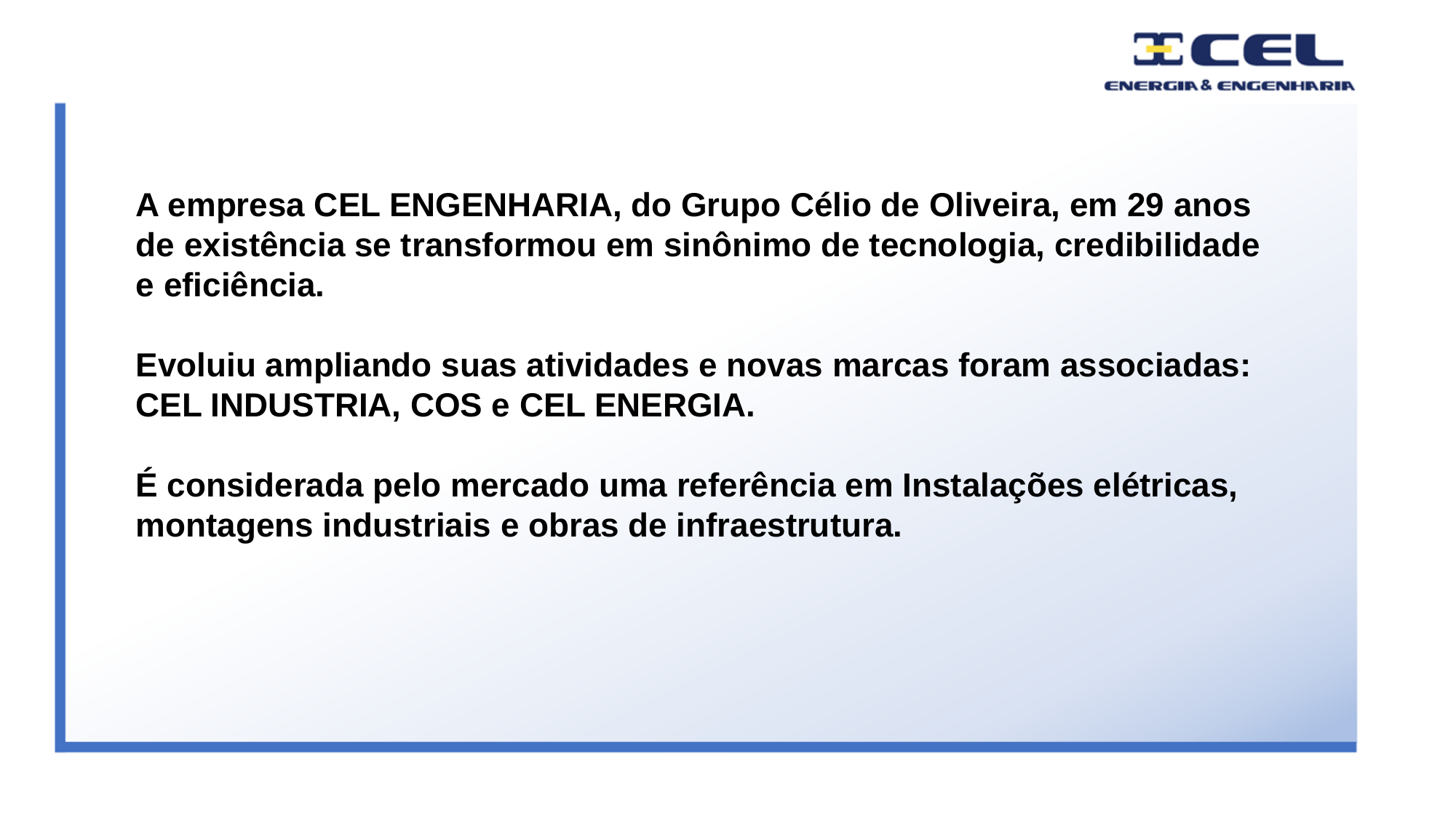

A empresa CEL ENGENHARIA, do Grupo Célio de Oliveira, em 29 anos de existência se transformou em sinônimo de tecnologia, credibilidade e eficiência.

Evoluiu ampliando suas atividades e novas marcas foram associadas: CEL INDUSTRIA, COS e CEL ENERGIA.
É considerada pelo mercado uma referência em Instalações elétricas, montagens industriais e obras de infraestrutura.